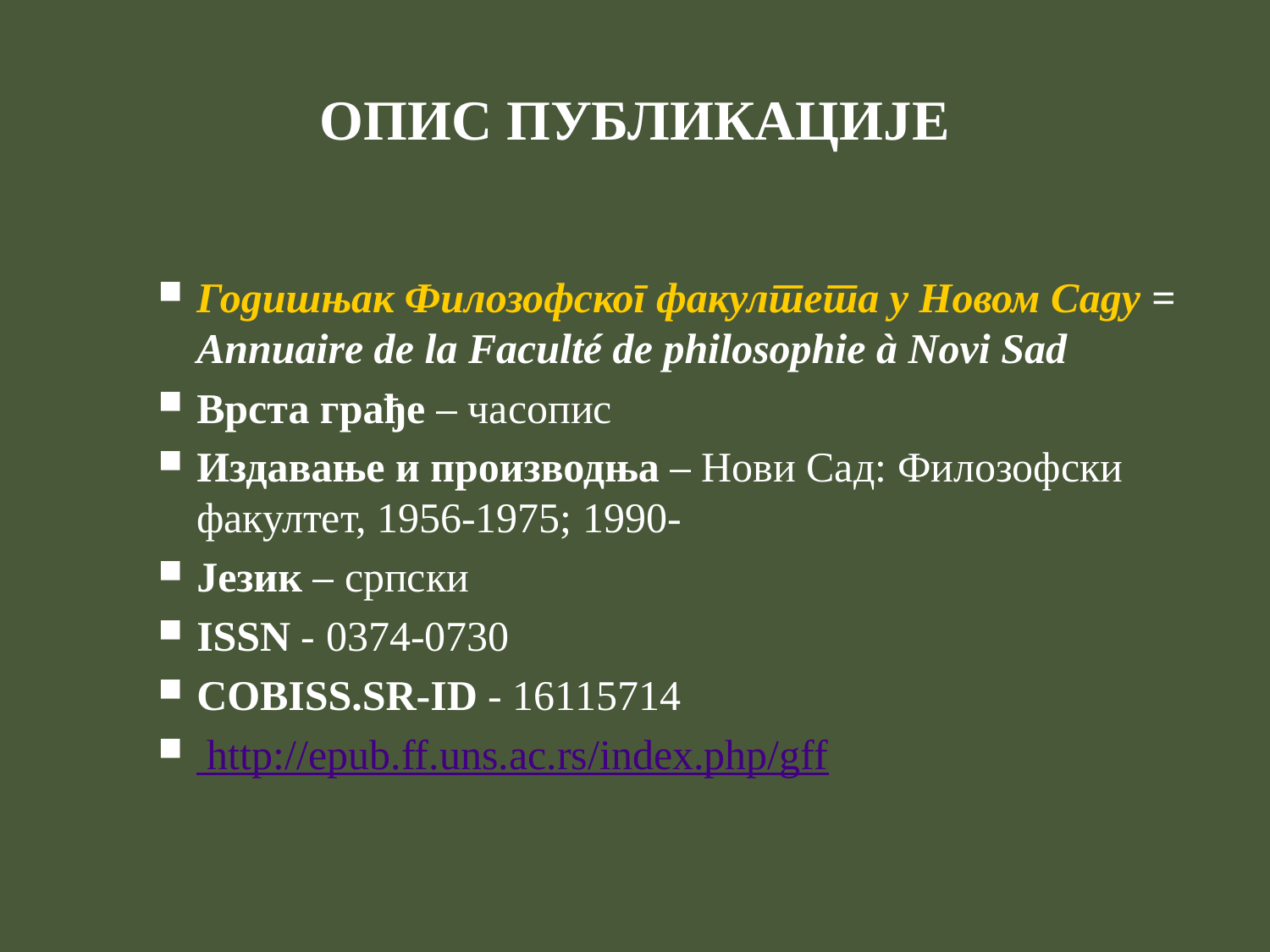

# ОПИС ПУБЛИКАЦИЈЕ
Годишњак Филозофског факултета у Новом Саду = Annuaire de la Faculté de philosophie à Novi Sad
Врста грађе – часопис
Издавање и производња – Нови Сад: Филозофски факултет, 1956-1975; 1990-
Језик – српски
ISSN - 0374-0730
COBISS.SR-ID - 16115714
 http://epub.ff.uns.ac.rs/index.php/gff